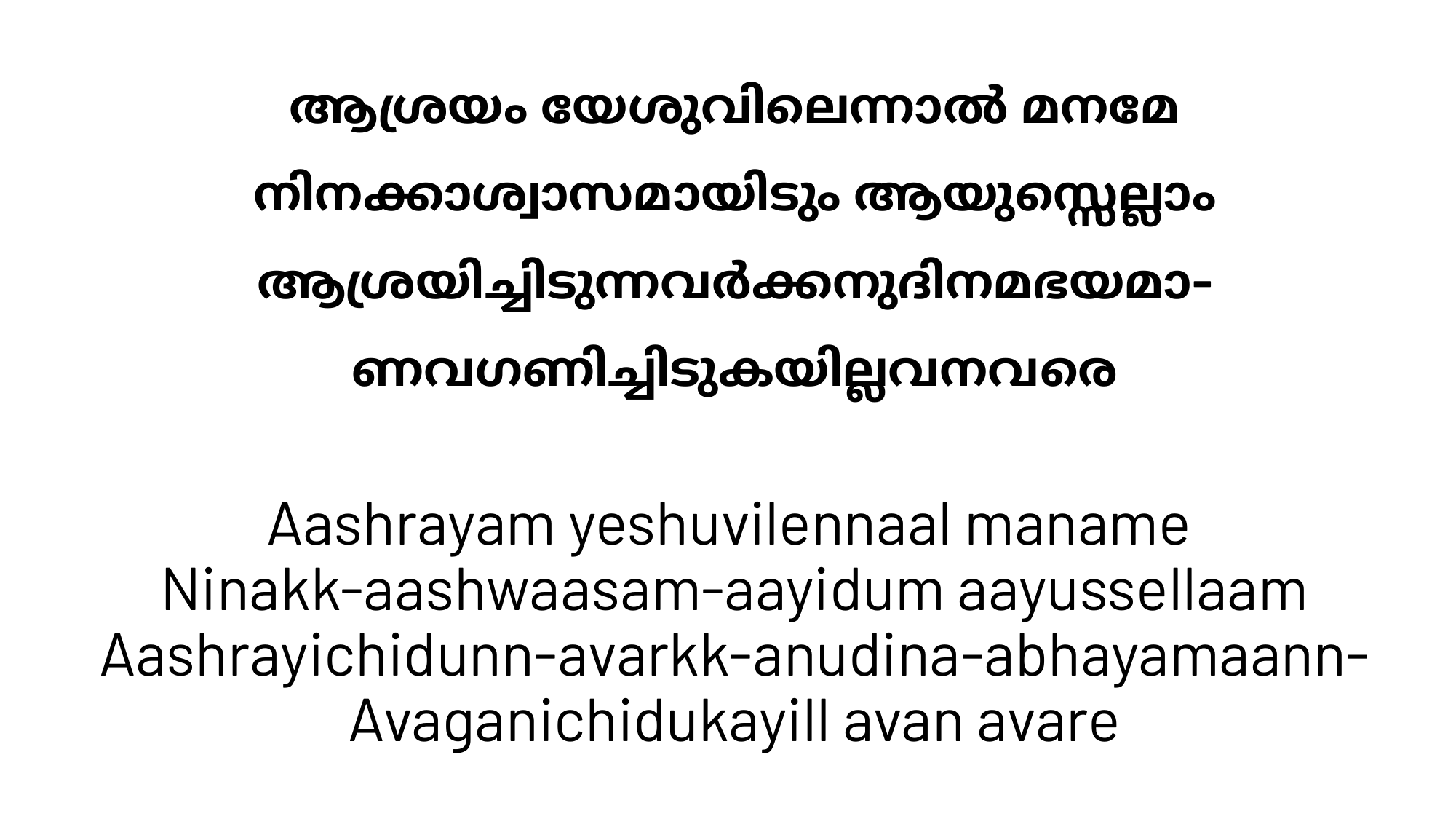

# ആശ്രയം യേശുവിലെന്നാൽ മനമേ നിനക്കാശ്വാസമായിടും ആയുസ്സെല്ലാം ആശ്രയിച്ചിടുന്നവർക്കനുദിനമഭയമാ- ണവഗണിച്ചിടുകയില്ലവനവരെ
Aashrayam yeshuvilennaal maname
Ninakk-aashwaasam-aayidum aayussellaam
Aashrayichidunn-avarkk-anudina-abhayamaann-
Avaganichidukayill avan avare